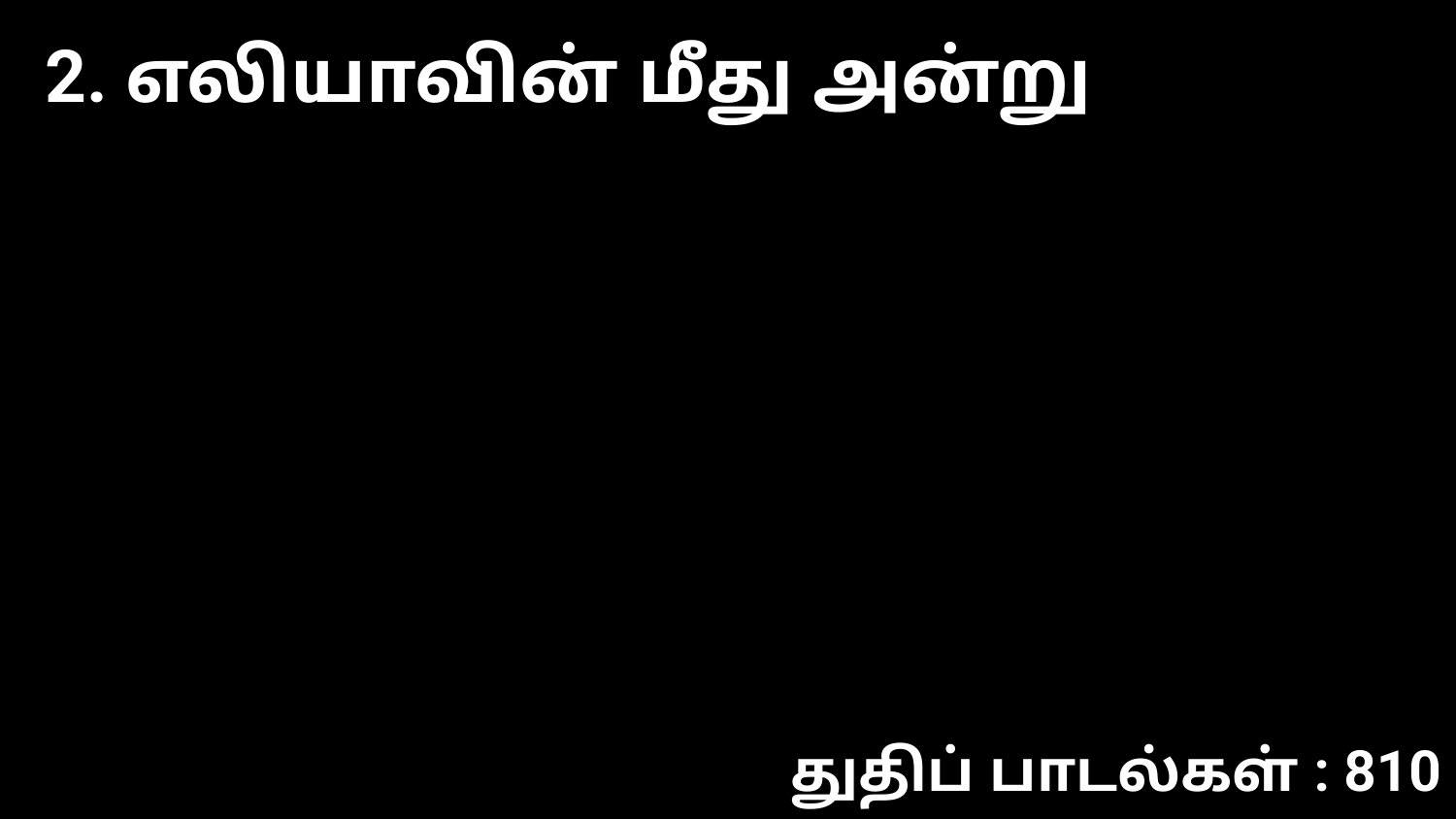

2. எலியாவின் மீது அன்று
துதிப் பாடல்கள் : 810